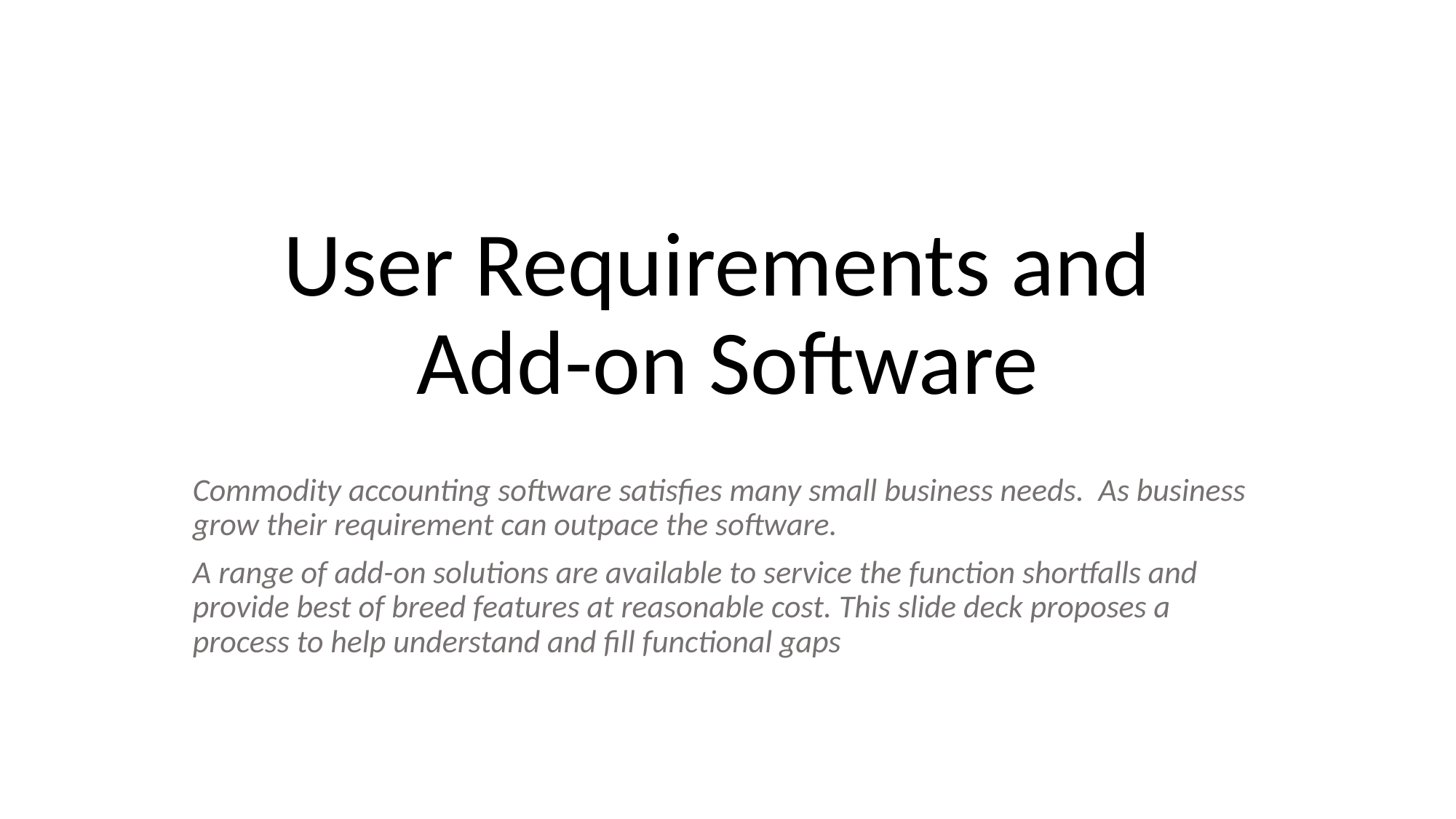

# User Requirements and Add-on Software
Commodity accounting software satisfies many small business needs.  As business grow their requirement can outpace the software.
A range of add-on solutions are available to service the function shortfalls and  provide best of breed features at reasonable cost. This slide deck proposes a process to help understand and fill functional gaps